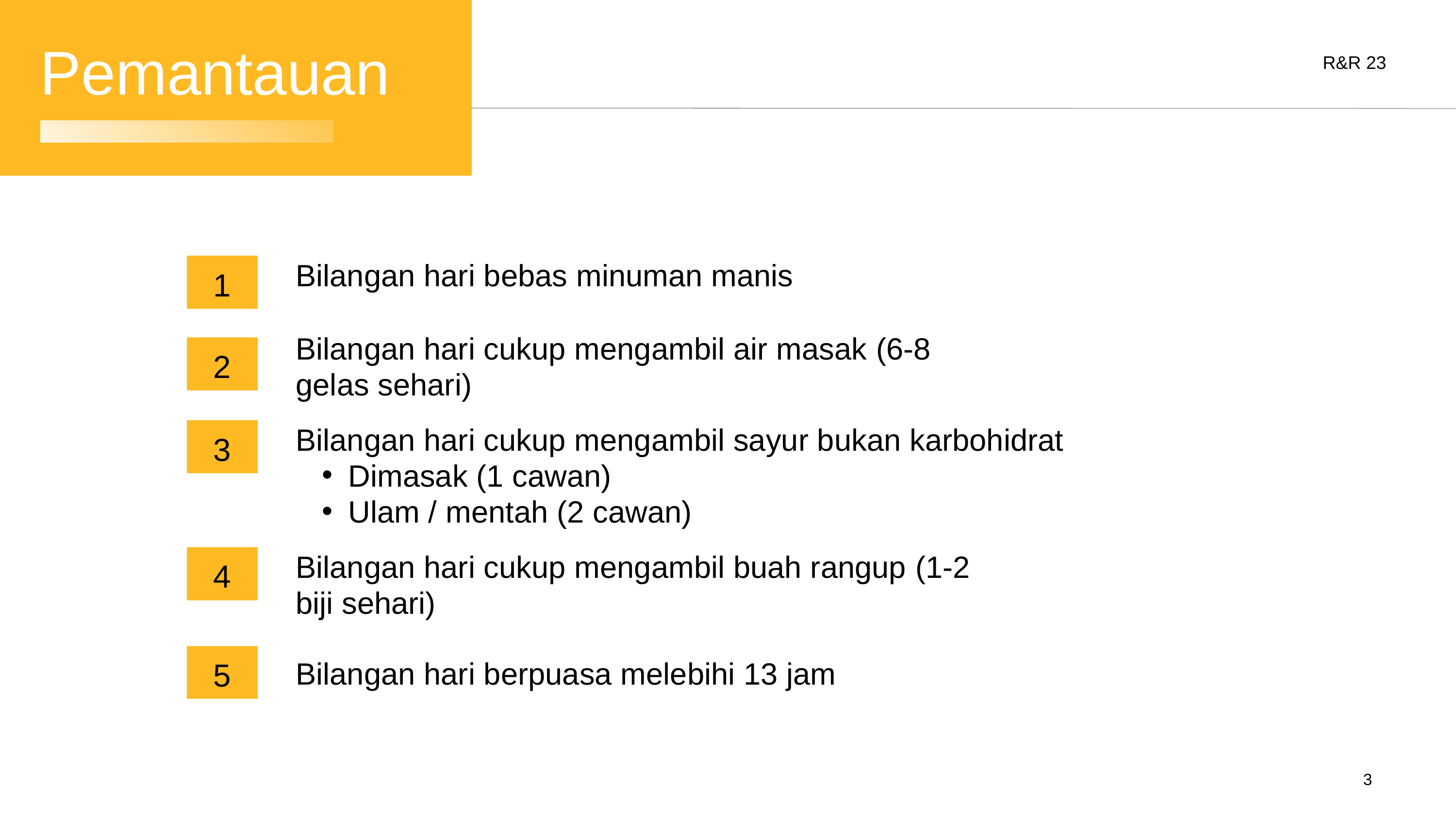

Pemantauan
R&R 23

1
Bilangan hari bebas minuman manis
Bilangan hari cukup mengambil air masak (6-8 gelas sehari)

2

3
Bilangan hari cukup mengambil sayur bukan karbohidrat
Dimasak (1 cawan)
Ulam / mentah (2 cawan)

4
Bilangan hari cukup mengambil buah rangup (1-2 biji sehari)

5
Bilangan hari berpuasa melebihi 13 jam

3